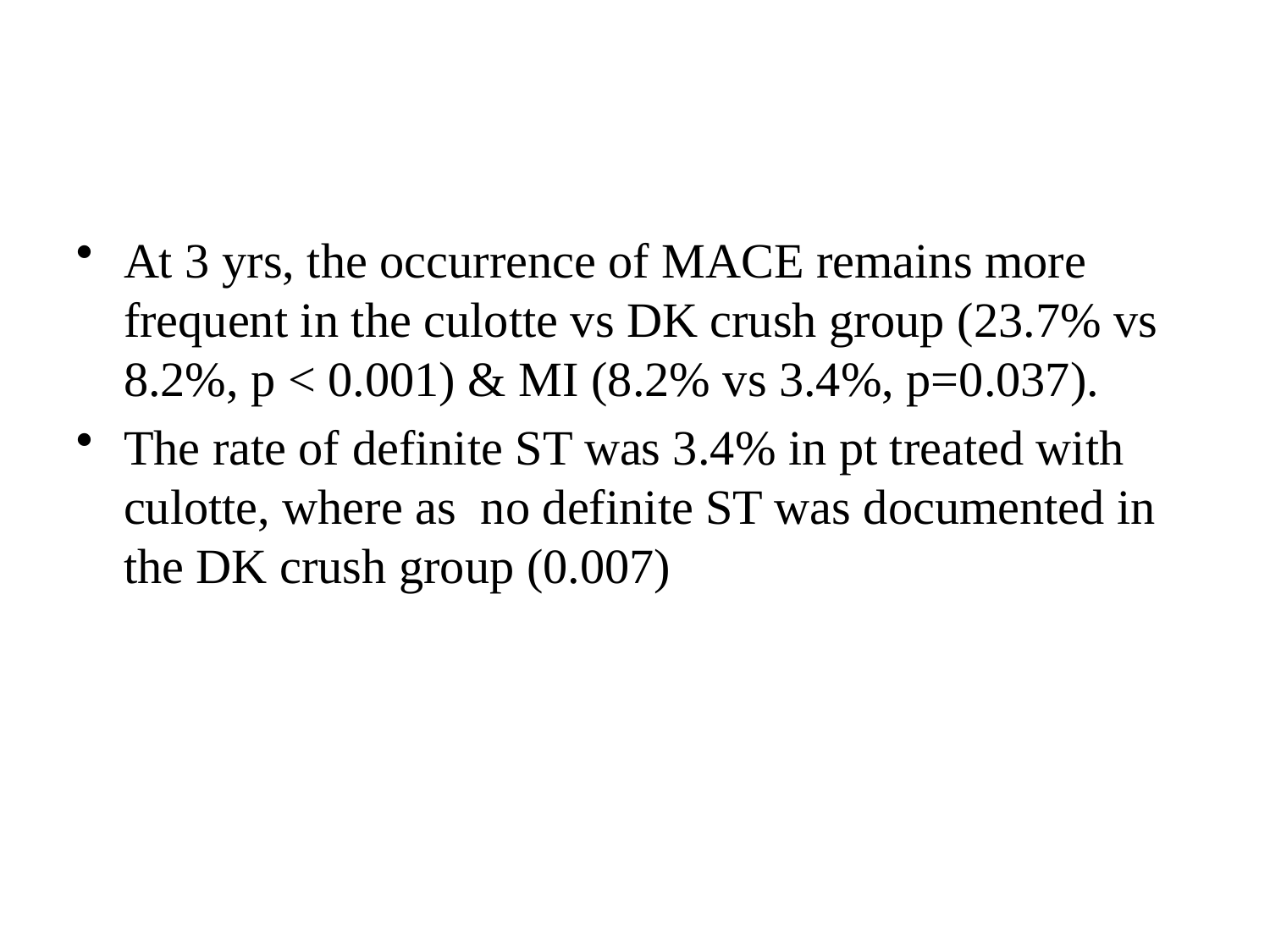

#
At 3 yrs, the occurrence of MACE remains more frequent in the culotte vs DK crush group (23.7% vs 8.2%, p < 0.001) & MI (8.2% vs 3.4%, p=0.037).
The rate of definite ST was 3.4% in pt treated with culotte, where as  no definite ST was documented in the DK crush group (0.007)